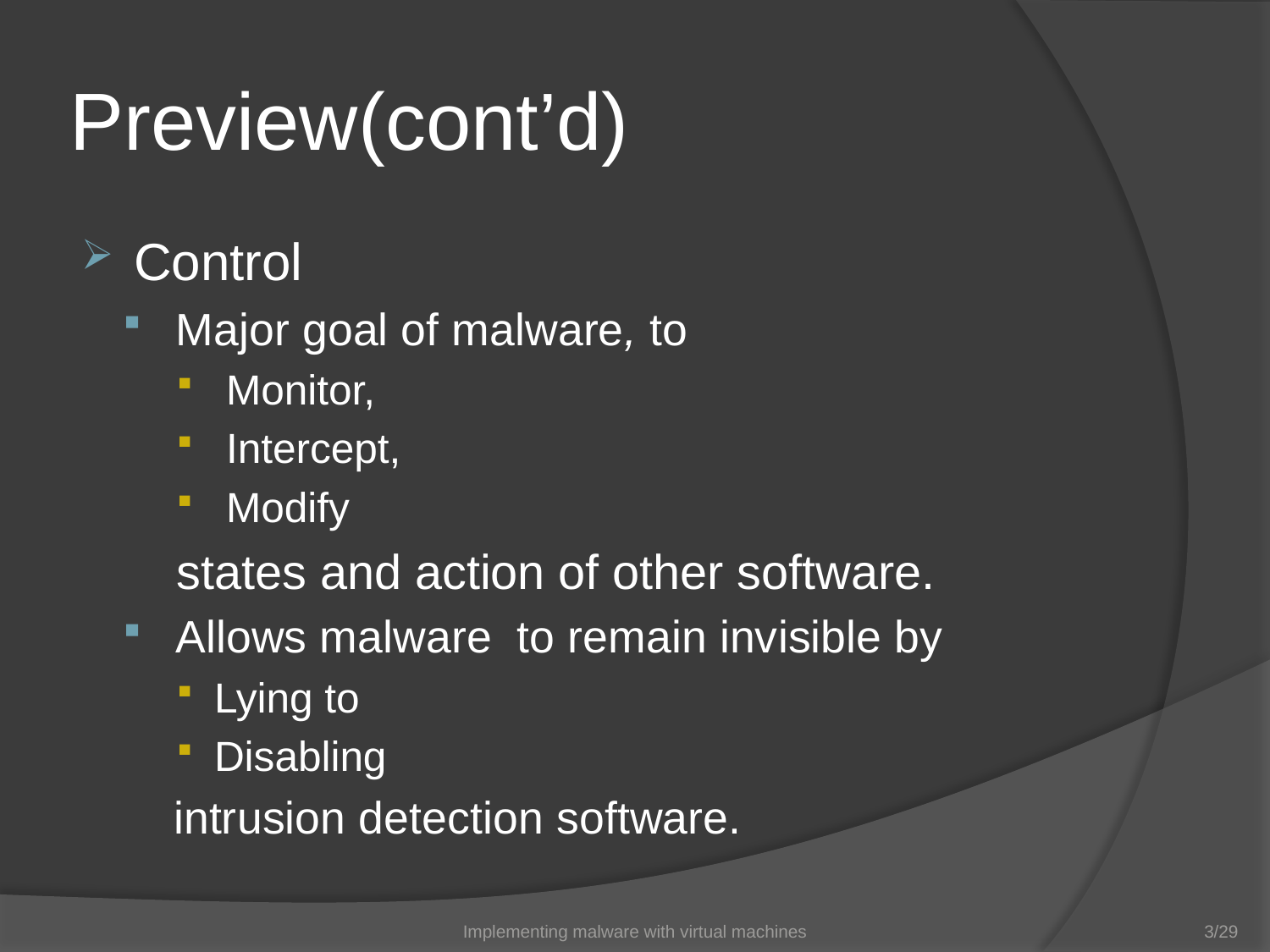

# Preview(cont’d)
Control
Major goal of malware, to
 Monitor,
 Intercept,
 Modify
states and action of other software.
Allows malware  to remain invisible by
Lying to
Disabling
    intrusion detection software.

Implementing malware with virtual machines
3/29